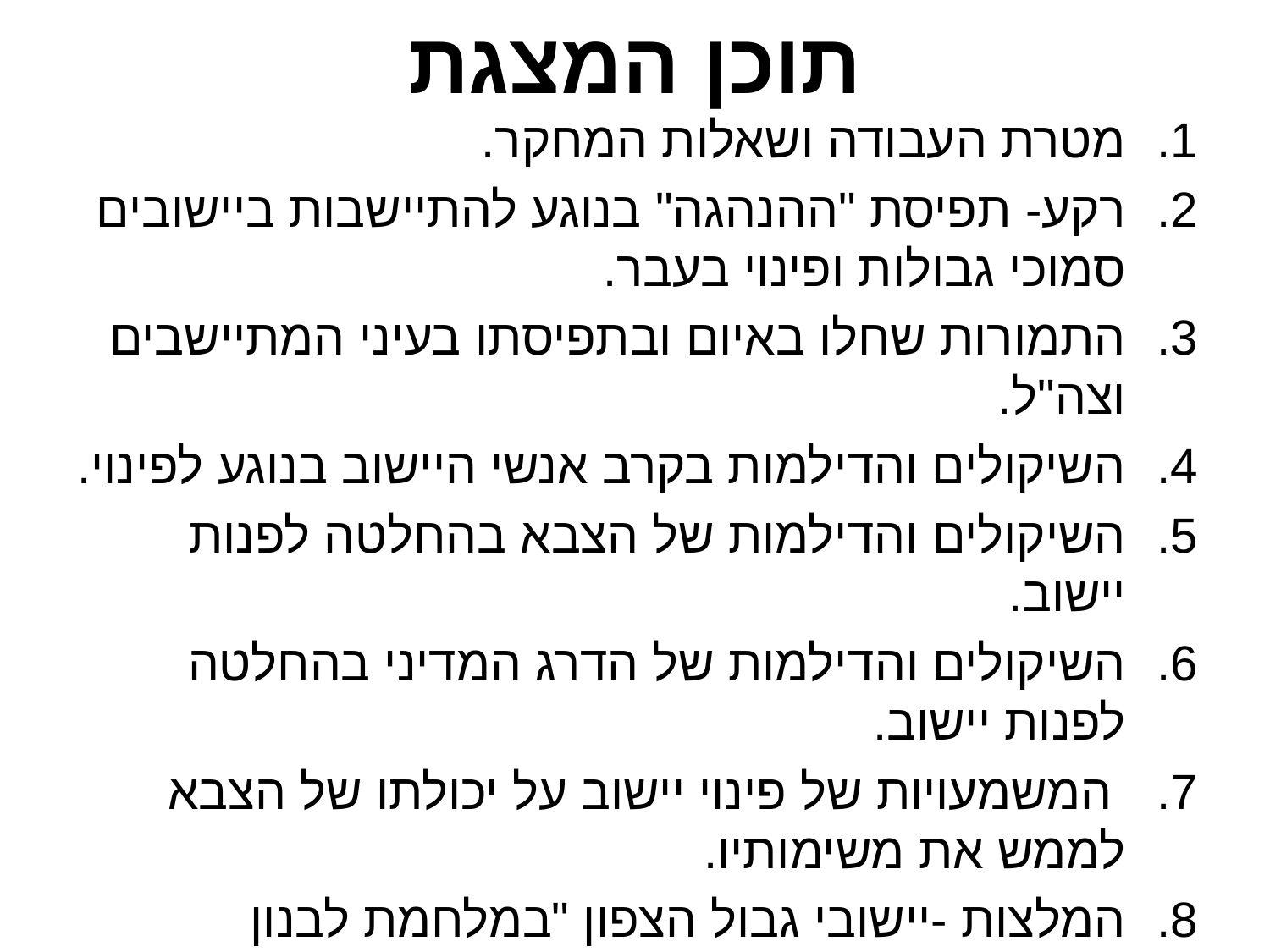

# תוכן המצגת

מטרת העבודה ושאלות המחקר.
רקע- תפיסת "ההנהגה" בנוגע להתיישבות ביישובים סמוכי גבולות ופינוי בעבר.
התמורות שחלו באיום ובתפיסתו בעיני המתיישבים וצה"ל.
השיקולים והדילמות בקרב אנשי היישוב בנוגע לפינוי.
השיקולים והדילמות של הצבא בהחלטה לפנות יישוב.
השיקולים והדילמות של הדרג המדיני בהחלטה לפנות יישוב.
 המשמעויות של פינוי יישוב על יכולתו של הצבא לממש את משימותיו.
המלצות -יישובי גבול הצפון "במלחמת לבנון השלישית".
סיכום.